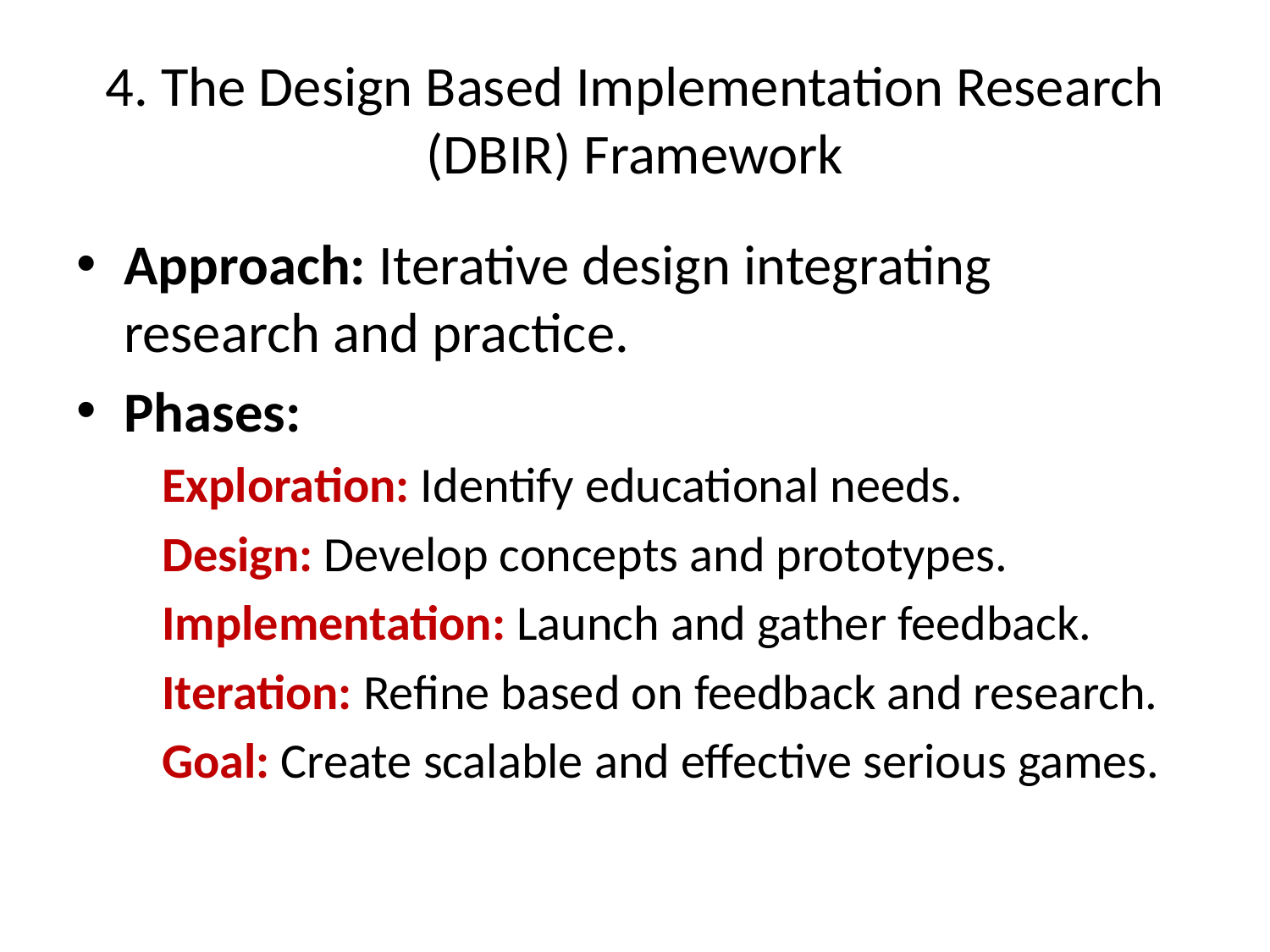

# 4. The Design Based Implementation Research (DBIR) Framework
Approach: Iterative design integrating research and practice.
Phases:
  Exploration: Identify educational needs.
  Design: Develop concepts and prototypes.
  Implementation: Launch and gather feedback.
  Iteration: Refine based on feedback and research.
  Goal: Create scalable and effective serious games.